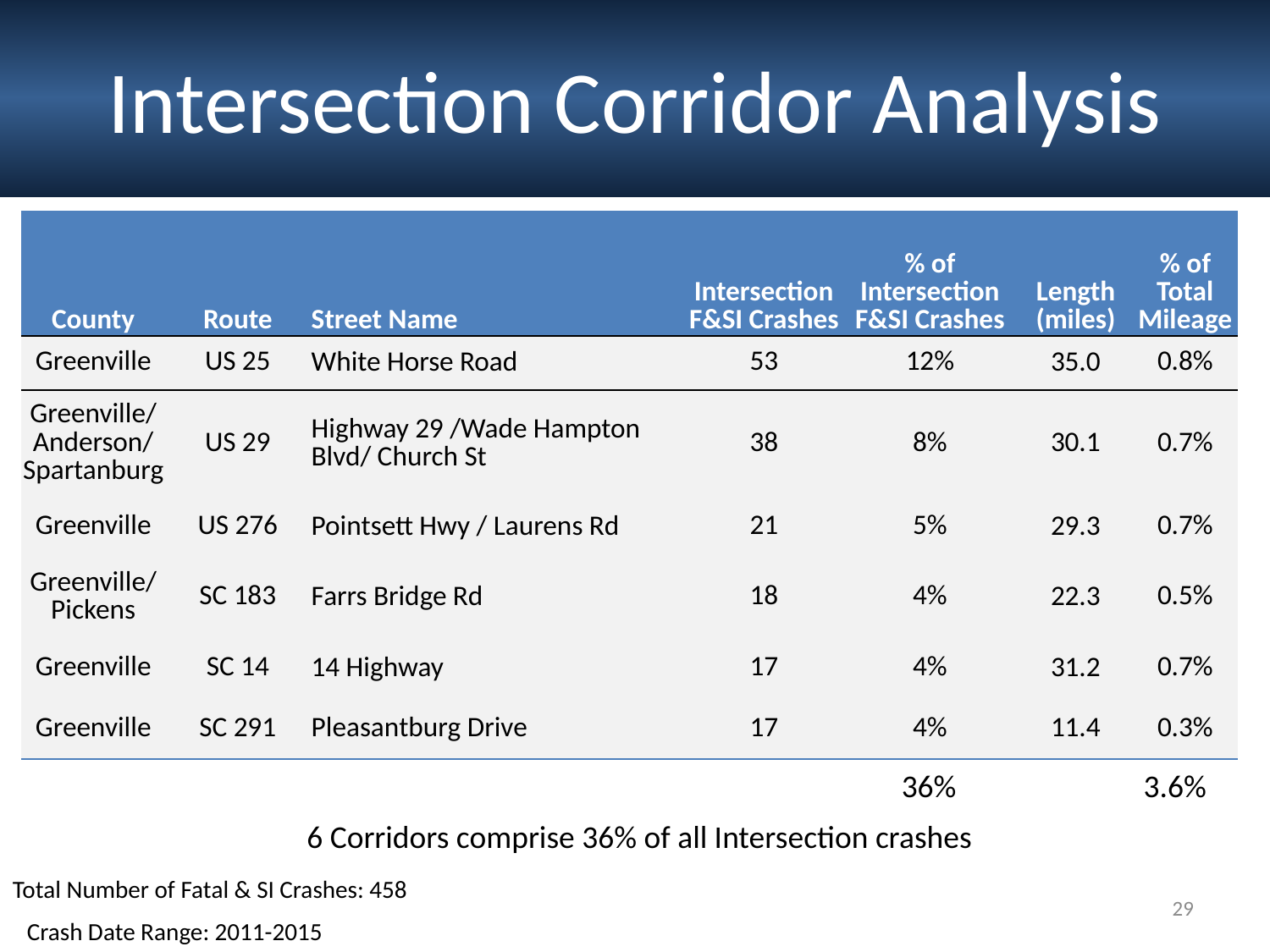

Intersection Corridor Analysis
| County | Route | Street Name | Intersection F&SI Crashes | % of Intersection F&SI Crashes | Length (miles) | % of Total Mileage |
| --- | --- | --- | --- | --- | --- | --- |
| Greenville | US 25 | White Horse Road | 53 | 12% | 35.0 | 0.8% |
| Greenville/ Anderson/ Spartanburg | US 29 | Highway 29 /Wade Hampton Blvd/ Church St | 38 | 8% | 30.1 | 0.7% |
| Greenville | US 276 | Pointsett Hwy / Laurens Rd | 21 | 5% | 29.3 | 0.7% |
| Greenville/ Pickens | SC 183 | Farrs Bridge Rd | 18 | 4% | 22.3 | 0.5% |
| Greenville | SC 14 | 14 Highway | 17 | 4% | 31.2 | 0.7% |
| Greenville | SC 291 | Pleasantburg Drive | 17 | 4% | 11.4 | 0.3% |
36%
3.6%
6 Corridors comprise 36% of all Intersection crashes
Total Number of Fatal & SI Crashes: 458
29
Crash Date Range: 2011-2015